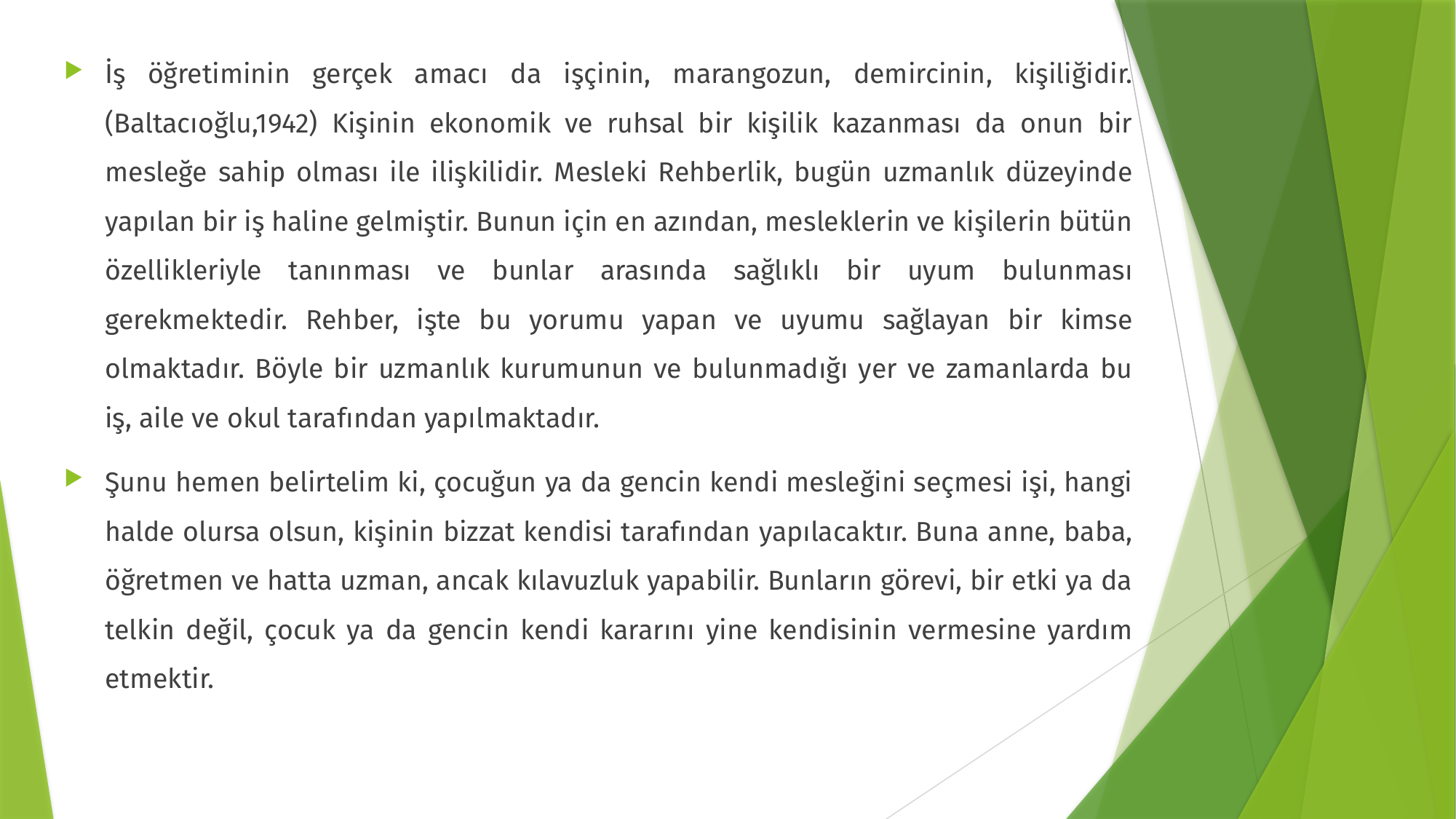

İş öğretiminin gerçek amacı da işçinin, marangozun, demircinin, kişiliğidir.(Baltacıoğlu,1942) Kişinin ekonomik ve ruhsal bir kişilik kazanması da onun bir mesleğe sahip olması ile ilişkilidir. Mesleki Rehberlik, bugün uzmanlık düzeyinde yapılan bir iş haline gelmiştir. Bunun için en azından, mesleklerin ve kişilerin bütün özellikleriyle tanınması ve bunlar arasında sağlıklı bir uyum bulunması gerekmektedir. Rehber, işte bu yorumu yapan ve uyumu sağlayan bir kimse olmaktadır. Böyle bir uzmanlık kurumunun ve bulunmadığı yer ve zamanlarda bu iş, aile ve okul tarafından yapılmaktadır.
Şunu hemen belirtelim ki, çocuğun ya da gencin kendi mesleğini seçmesi işi, hangi halde olursa olsun, kişinin bizzat kendisi tarafından yapılacaktır. Buna anne, baba, öğretmen ve hatta uzman, ancak kılavuzluk yapabilir. Bunların görevi, bir etki ya da telkin değil, çocuk ya da gencin kendi kararını yine kendisinin vermesine yardım etmektir.